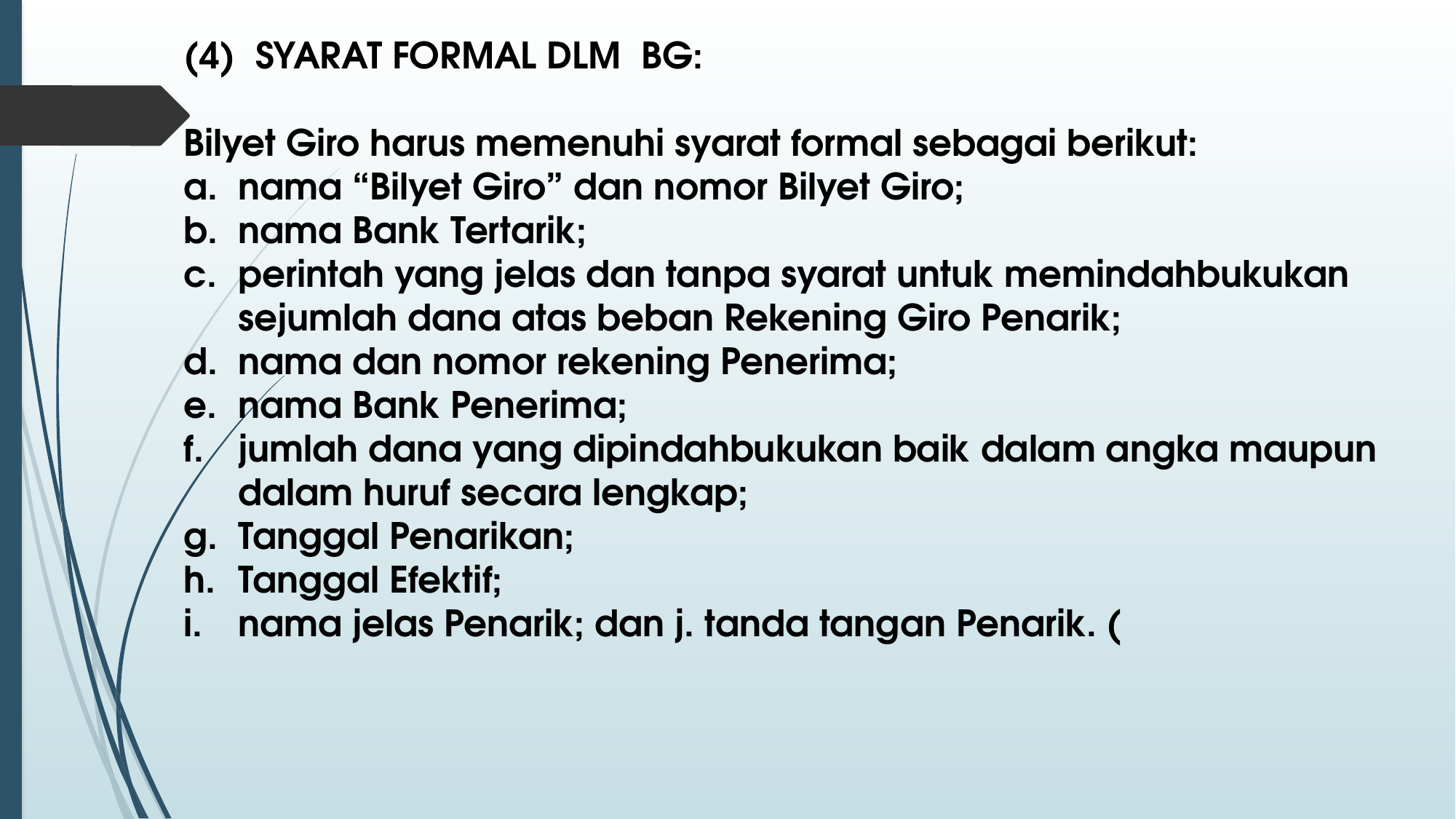

(4)  SYARAT FORMAL DLM  BG:

Bilyet Giro harus memenuhi syarat formal sebagai berikut:
nama “Bilyet Giro” dan nomor Bilyet Giro;
nama Bank Tertarik;
perintah yang jelas dan tanpa syarat untuk memindahbukukan sejumlah dana atas beban Rekening Giro Penarik;
nama dan nomor rekening Penerima;
nama Bank Penerima;
jumlah dana yang dipindahbukukan baik dalam angka maupun dalam huruf secara lengkap;
Tanggal Penarikan;
Tanggal Efektif;
nama jelas Penarik; dan j. tanda tangan Penarik. (